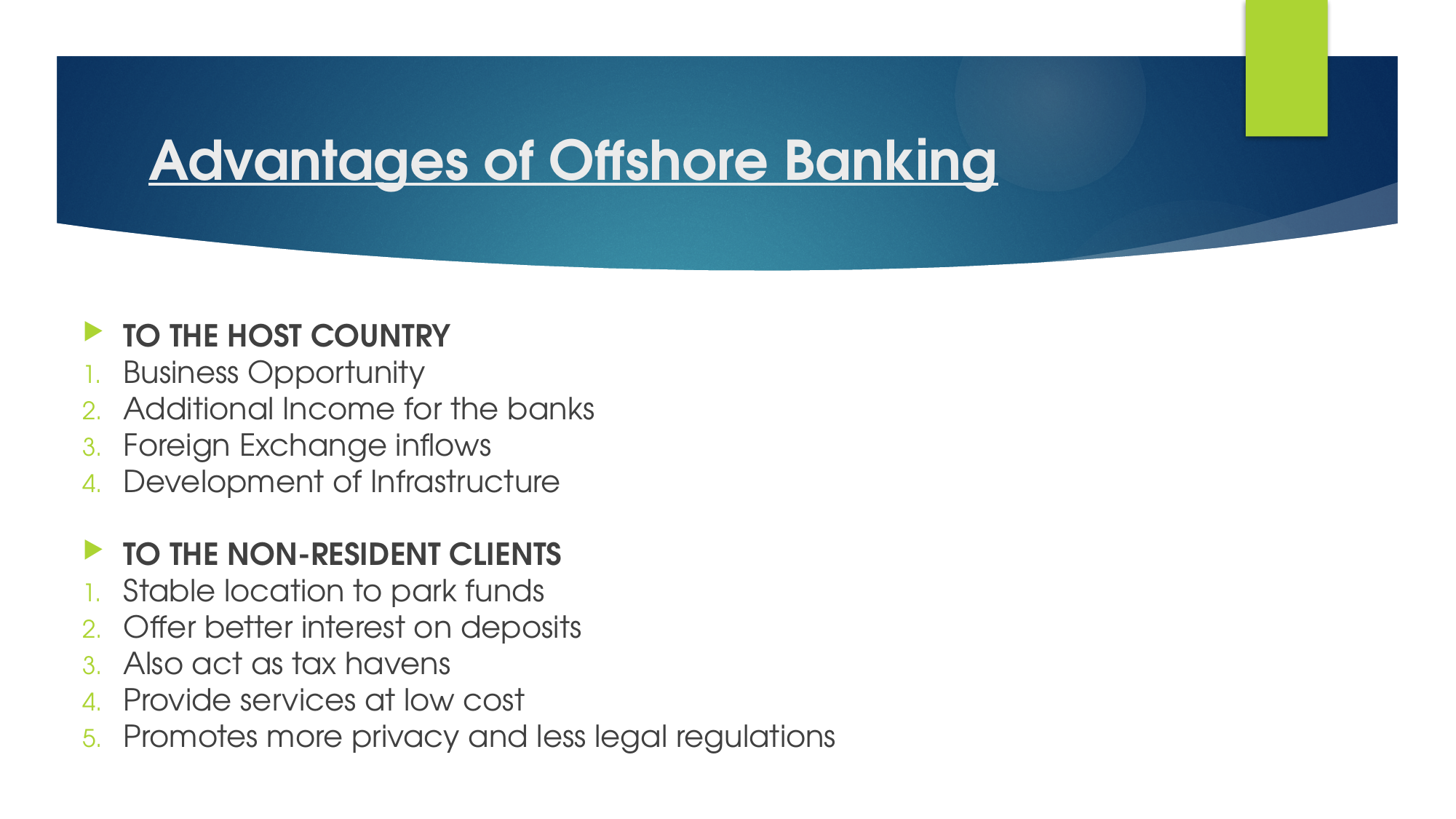

# Advantages of Offshore Banking
TO THE HOST COUNTRY
Business Opportunity
Additional Income for the banks
Foreign Exchange inflows
Development of Infrastructure

TO THE NON-RESIDENT CLIENTS
Stable location to park funds
Offer better interest on deposits
Also act as tax havens
Provide services at low cost
Promotes more privacy and less legal regulations